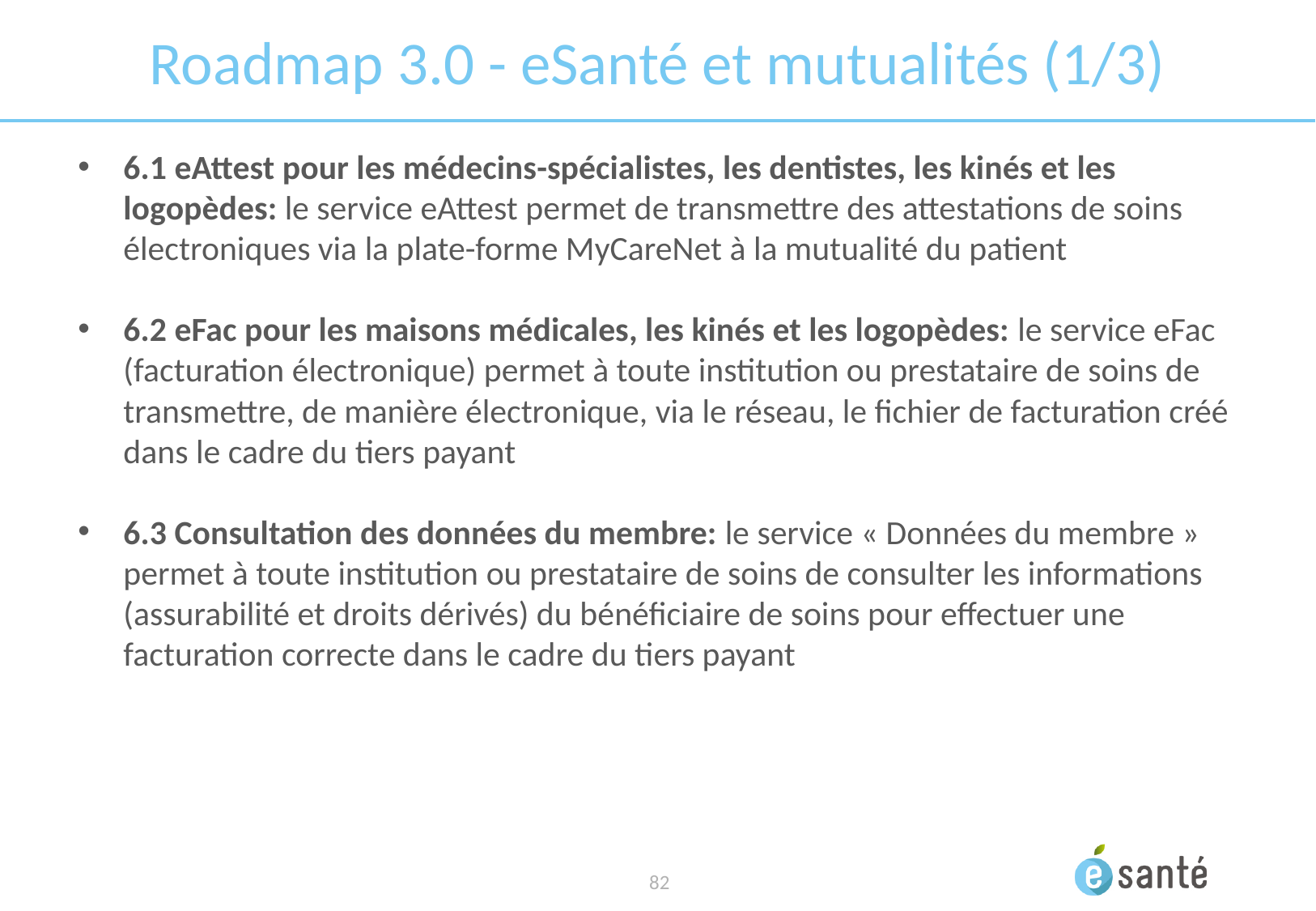

# Roadmap 3.0 - eSanté et mutualités (1/3)
6.1 eAttest pour les médecins-spécialistes, les dentistes, les kinés et les logopèdes: le service eAttest permet de transmettre des attestations de soins électroniques via la plate-forme MyCareNet à la mutualité du patient

6.2 eFac pour les maisons médicales, les kinés et les logopèdes: le service eFac (facturation électronique) permet à toute institution ou prestataire de soins de transmettre, de manière électronique, via le réseau, le fichier de facturation créé dans le cadre du tiers payant

6.3 Consultation des données du membre: le service « Données du membre » permet à toute institution ou prestataire de soins de consulter les informations (assurabilité et droits dérivés) du bénéficiaire de soins pour effectuer une facturation correcte dans le cadre du tiers payant
 82